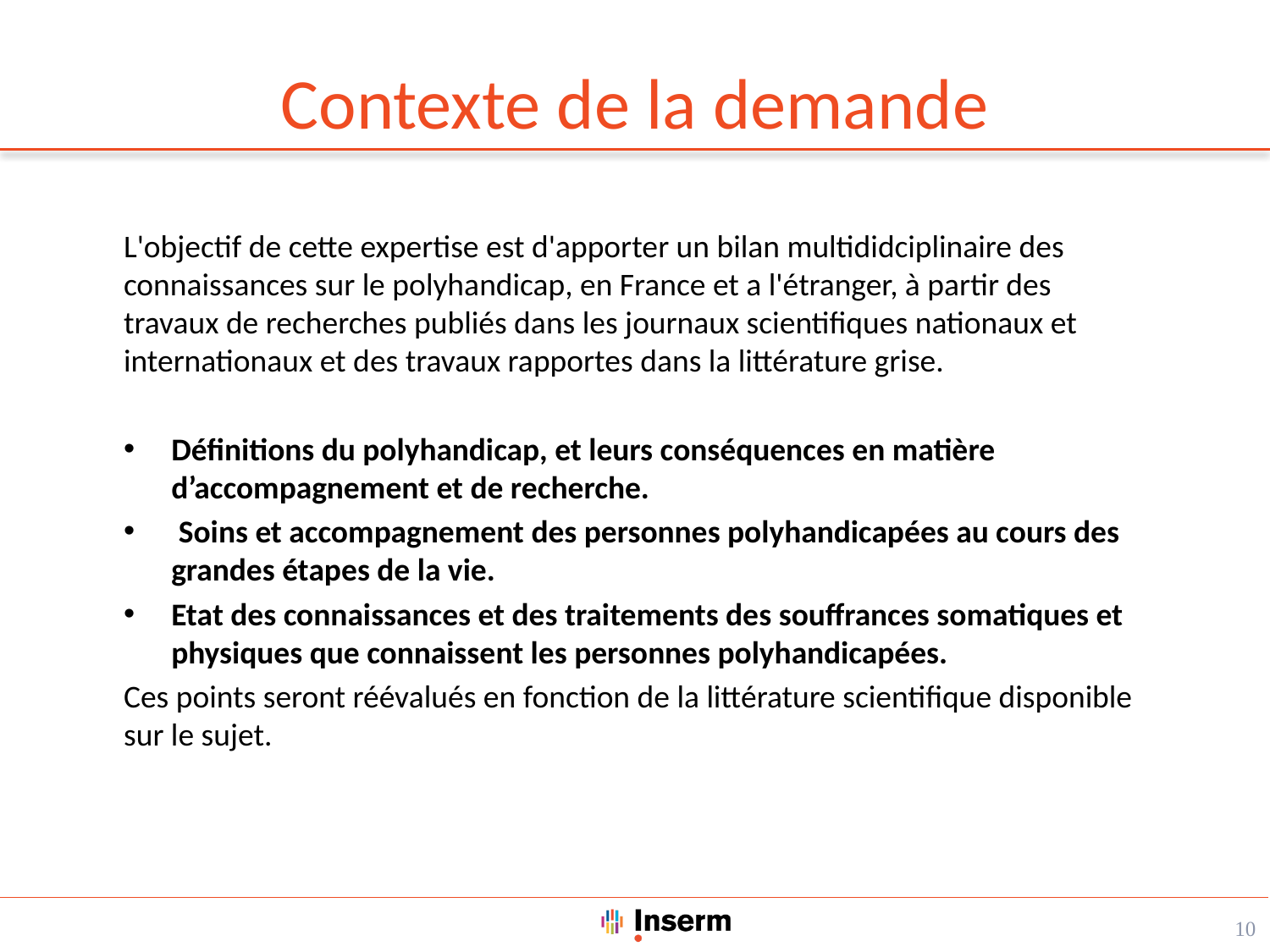

# Contexte de la demande

L'objectif de cette expertise est d'apporter un bilan multididciplinaire des connaissances sur le polyhandicap, en France et a l'étranger, à partir des travaux de recherches publiés dans les journaux scientifiques nationaux et internationaux et des travaux rapportes dans la littérature grise.

Définitions du polyhandicap, et leurs conséquences en matière d’accompagnement et de recherche.
 Soins et accompagnement des personnes polyhandicapées au cours des grandes étapes de la vie.
Etat des connaissances et des traitements des souffrances somatiques et physiques que connaissent les personnes polyhandicapées.
Ces points seront réévalués en fonction de la littérature scientifique disponible sur le sujet.

10